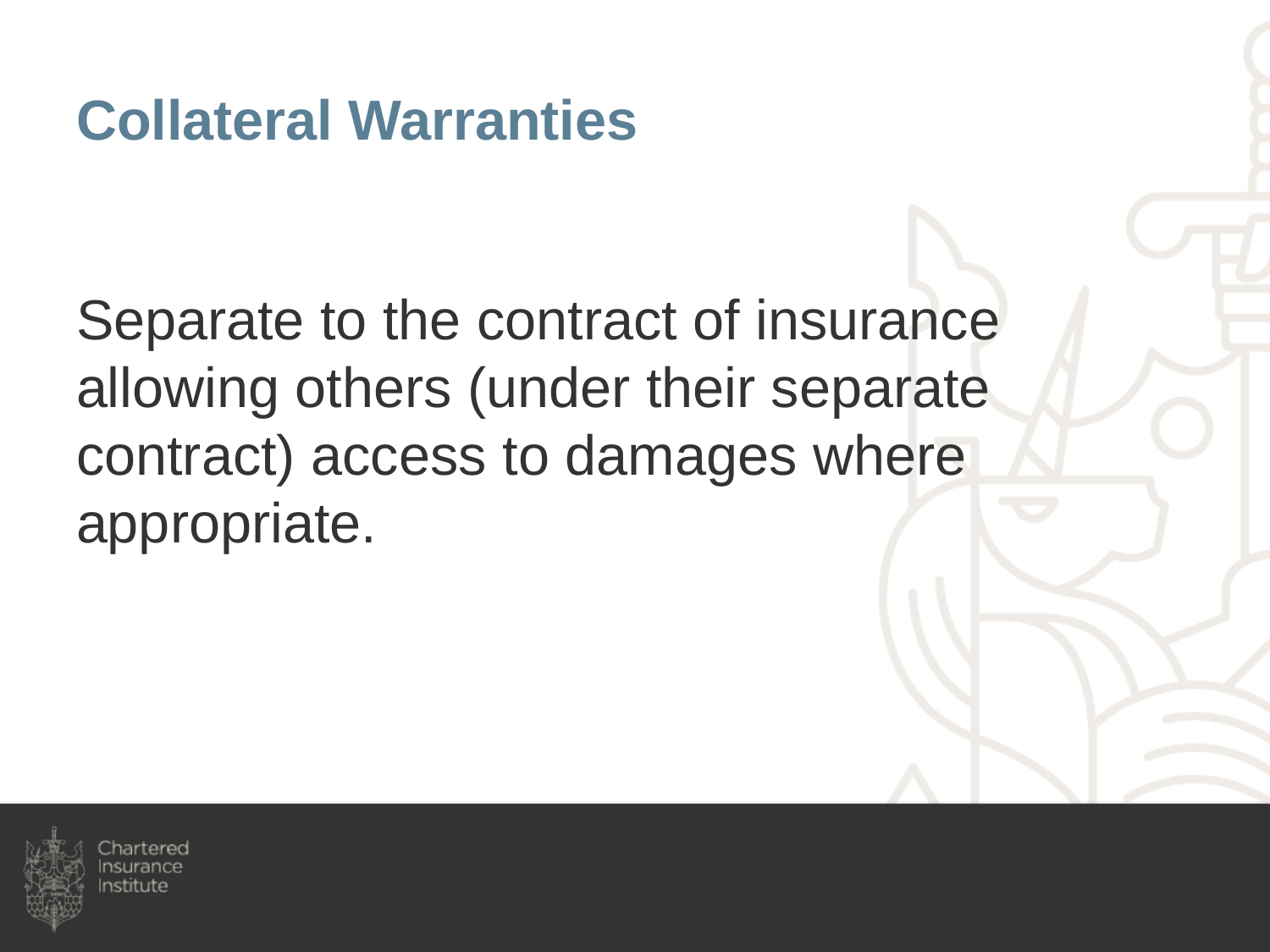

# Collateral Warranties

Separate to the contract of insurance allowing others (under their separate contract) access to damages where appropriate.